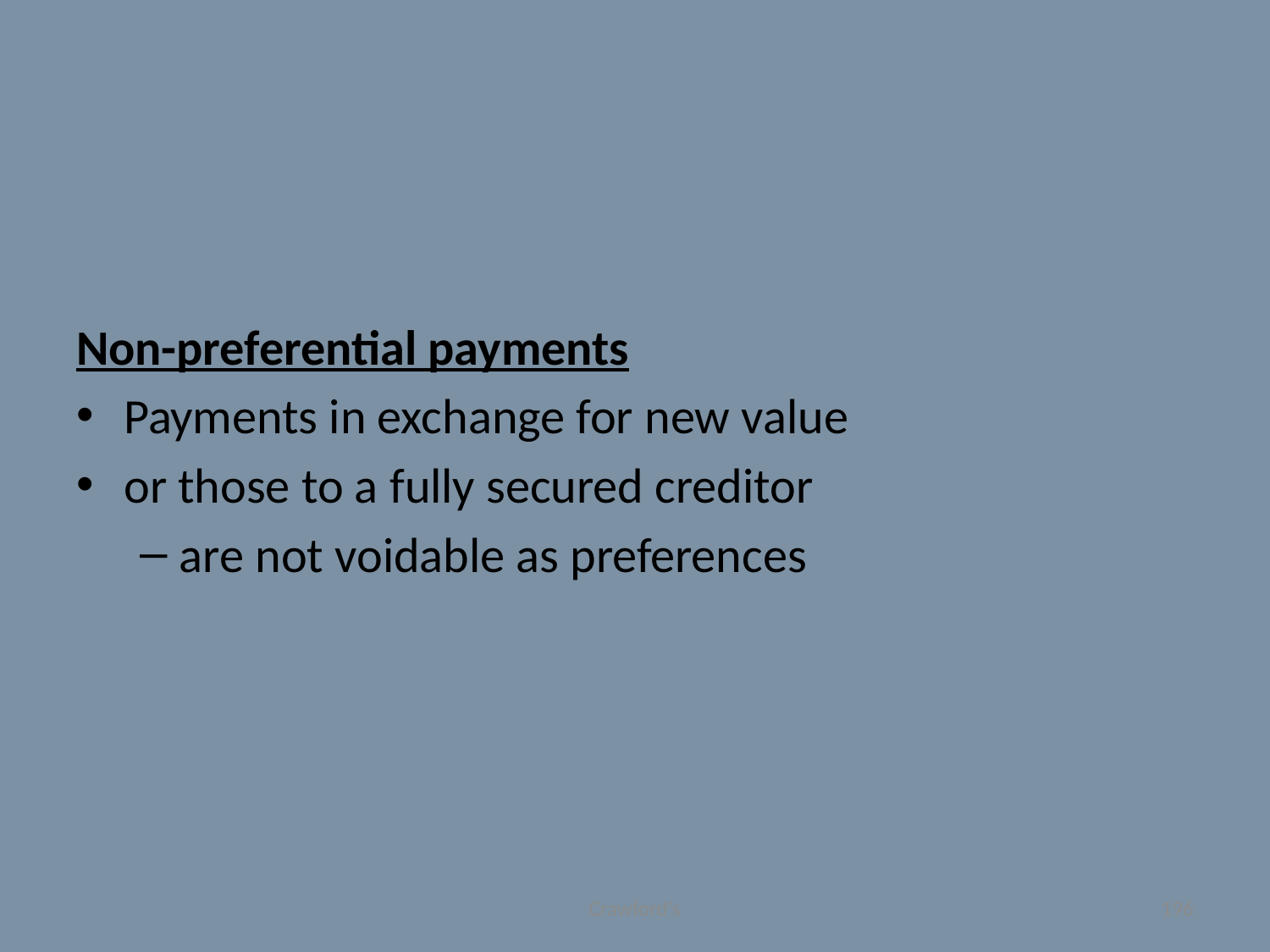

#
Non-preferential payments
Payments in exchange for new value
or those to a fully secured creditor
are not voidable as preferences

Crawford's
196